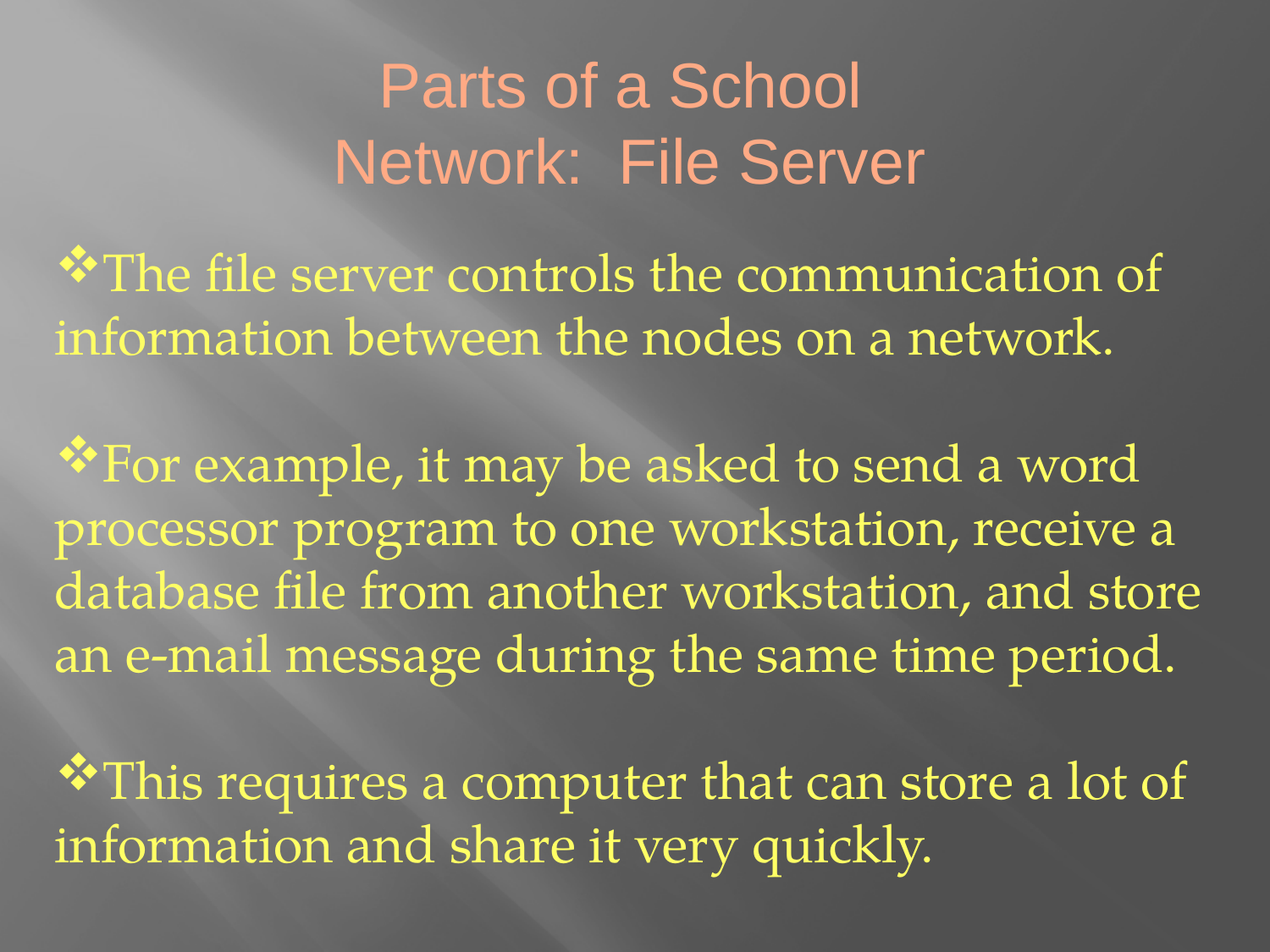

Parts of a School
Network:  File Server
The file server controls the communication of information between the nodes on a network.

For example, it may be asked to send a word processor program to one workstation, receive a database file from another workstation, and store an e-mail message during the same time period.

This requires a computer that can store a lot of information and share it very quickly.